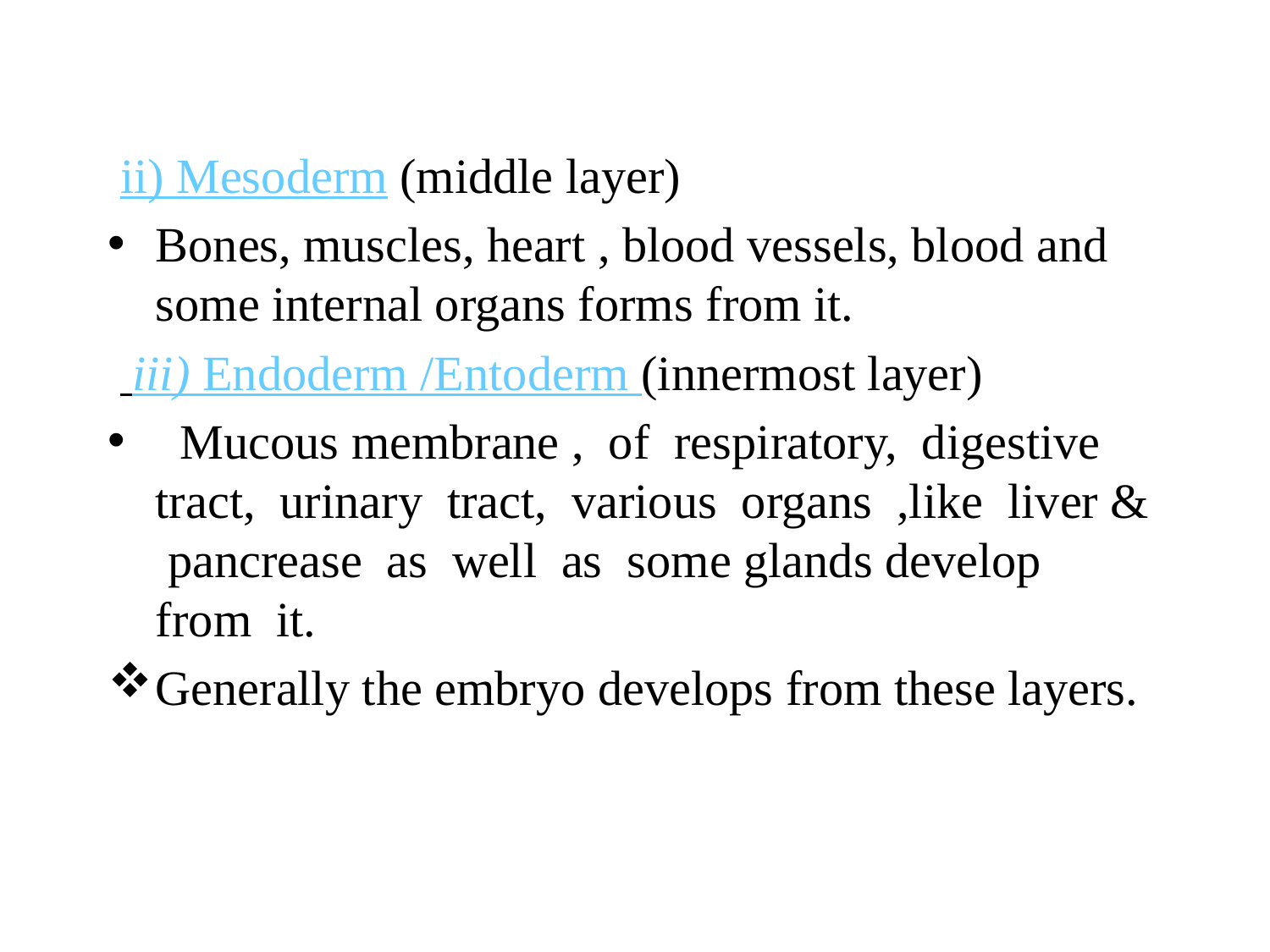

ii) Mesoderm (middle layer)
Bones, muscles, heart , blood vessels, blood and some internal organs forms from it.
  iii) Endoderm /Entoderm (innermost layer)
  Mucous membrane ,  of  respiratory,  digestive  tract,  urinary  tract,  various  organs  ,like  liver &  pancrease  as  well  as  some glands develop  from  it.
Generally the embryo develops from these layers.